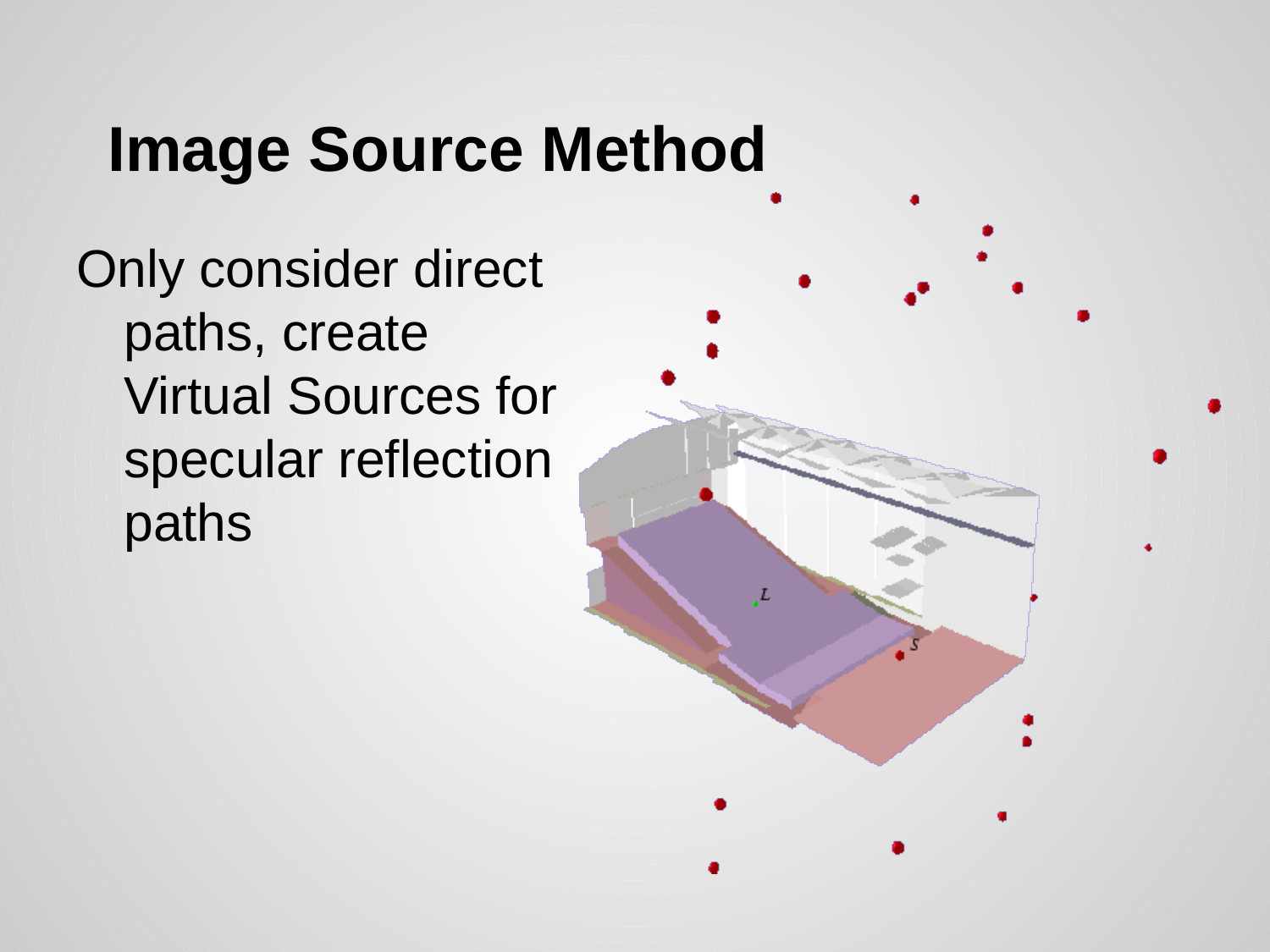

# Image Source Method

Only consider direct paths, create Virtual Sources for specular reflection paths